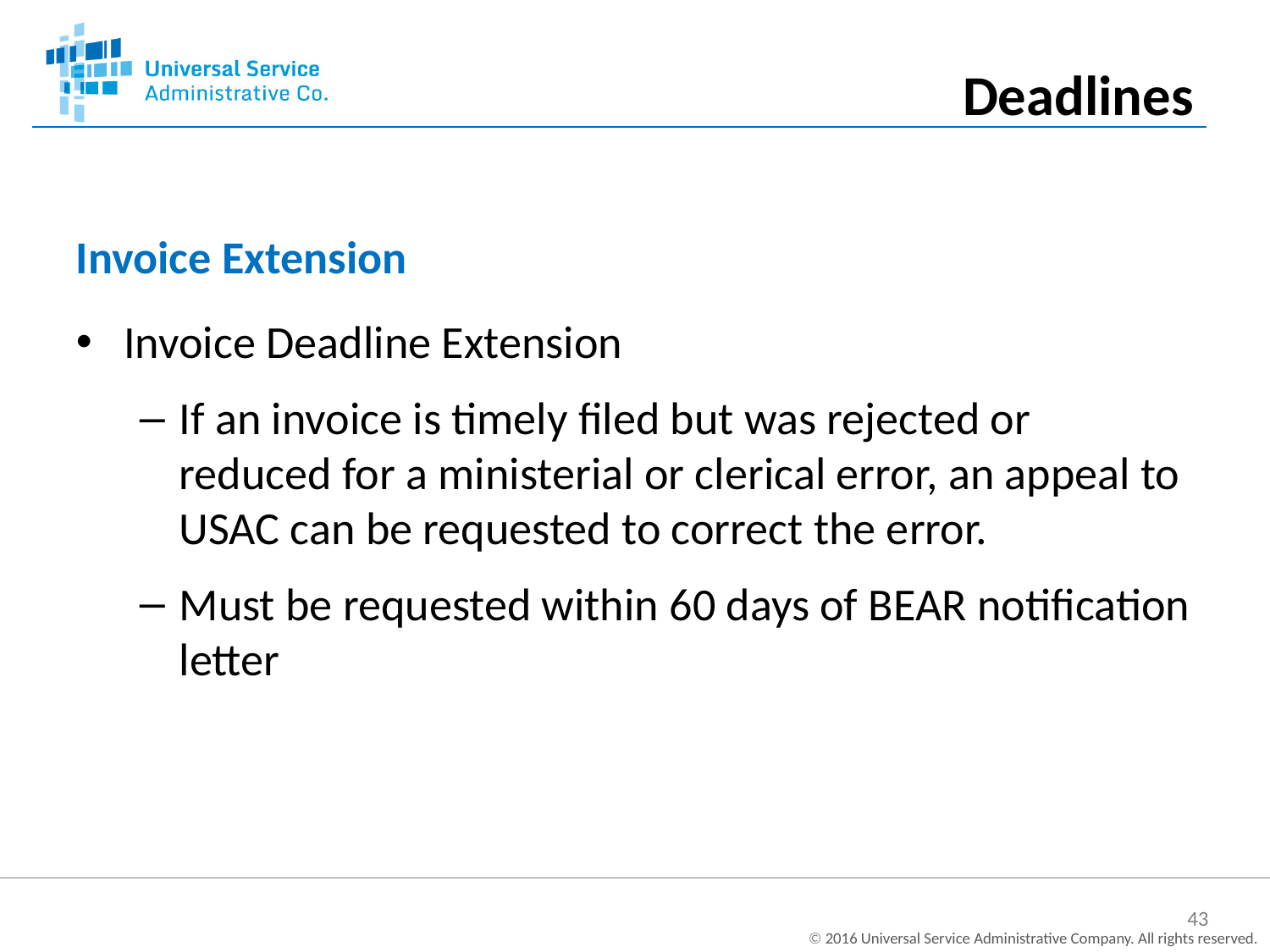

Deadlines

Invoice Extension
Invoice Deadline Extension
If an invoice is timely filed but was rejected or reduced for a ministerial or clerical error, an appeal to USAC can be requested to correct the error.
Must be requested within 60 days of BEAR notification letter